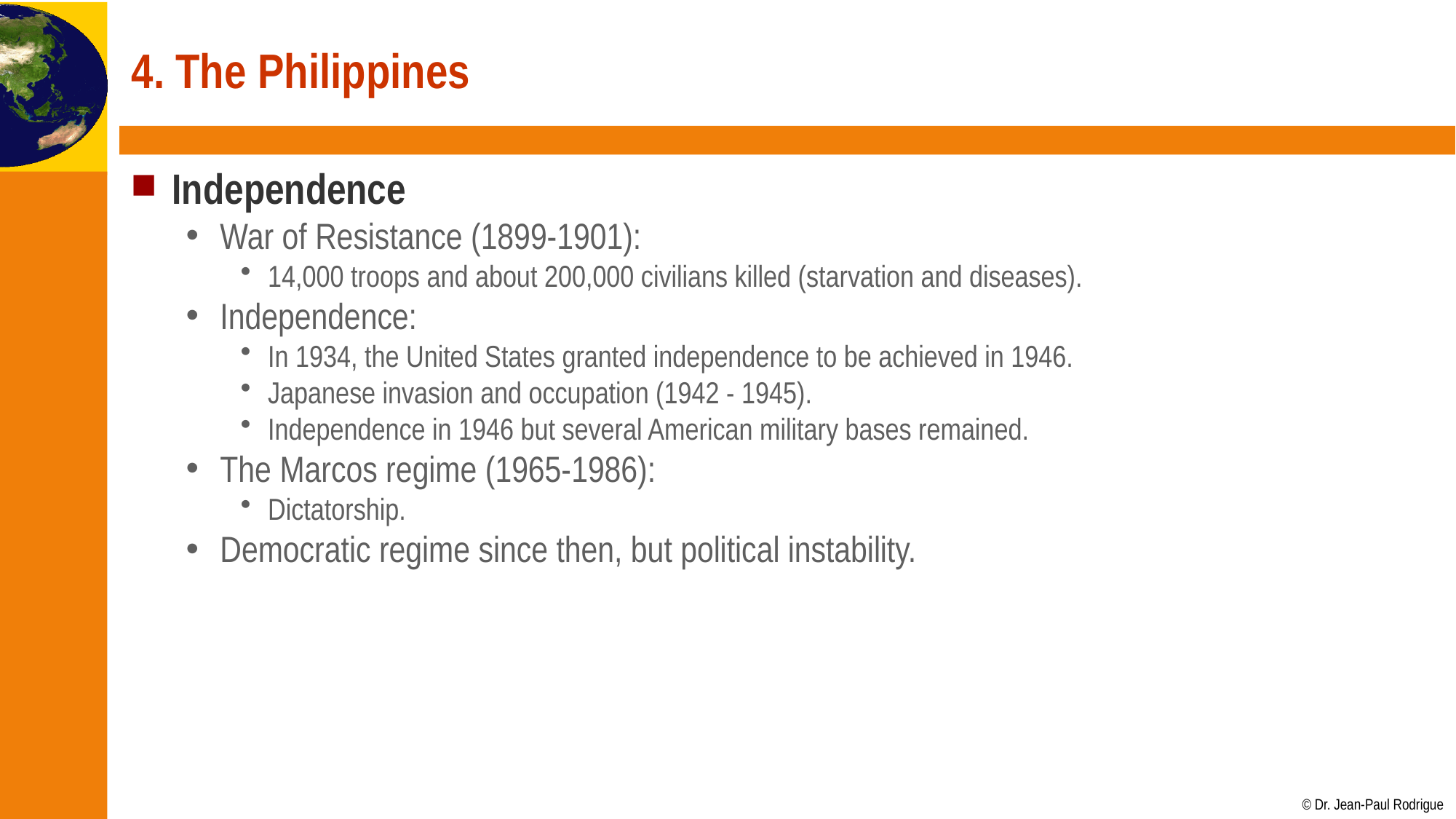

# 4. The Philippines
Independence
War of Resistance (1899-1901):
14,000 troops and about 200,000 civilians killed (starvation and diseases).
Independence:
In 1934, the United States granted independence to be achieved in 1946.
Japanese invasion and occupation (1942 - 1945).
Independence in 1946 but several American military bases remained.
The Marcos regime (1965-1986):
Dictatorship.
Democratic regime since then, but political instability.